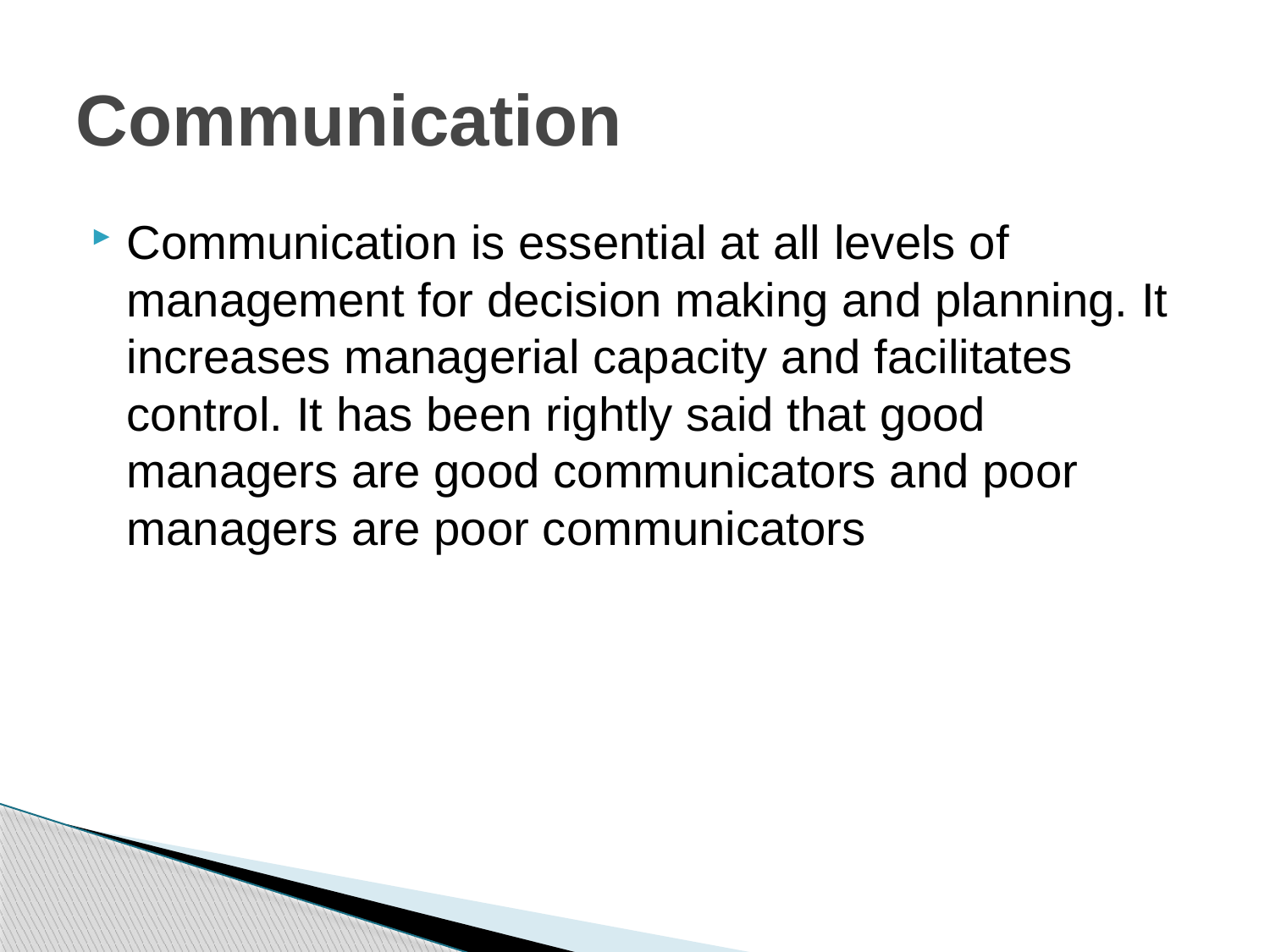

# Communication
Communication is essential at all levels of management for decision making and planning. It increases managerial capacity and facilitates control. It has been rightly said that good managers are good communicators and poor managers are poor communicators